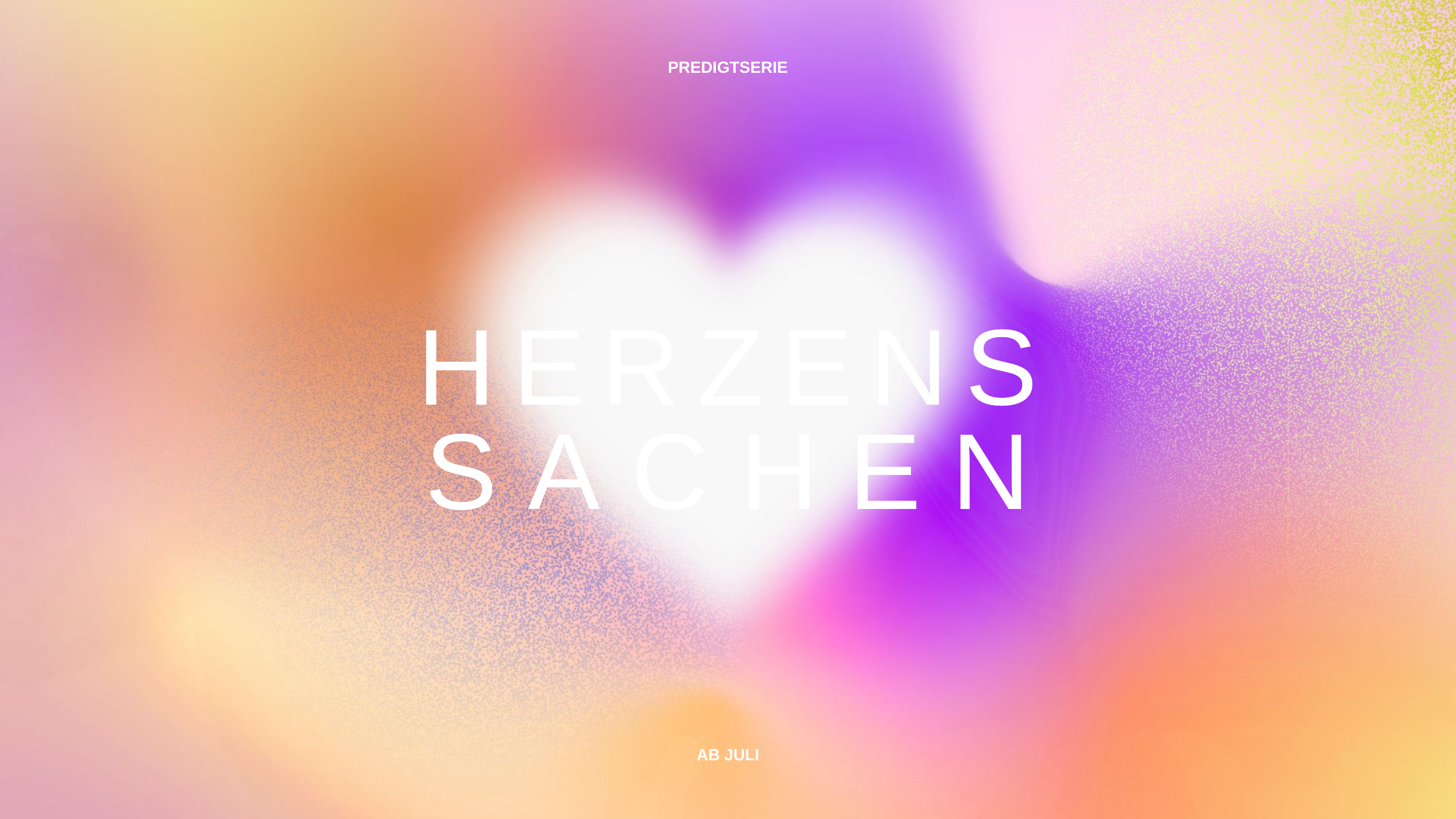

PREDIGTSERIE
HERZENS
HERZENS
SACHEN
SACHEN
AB JULI